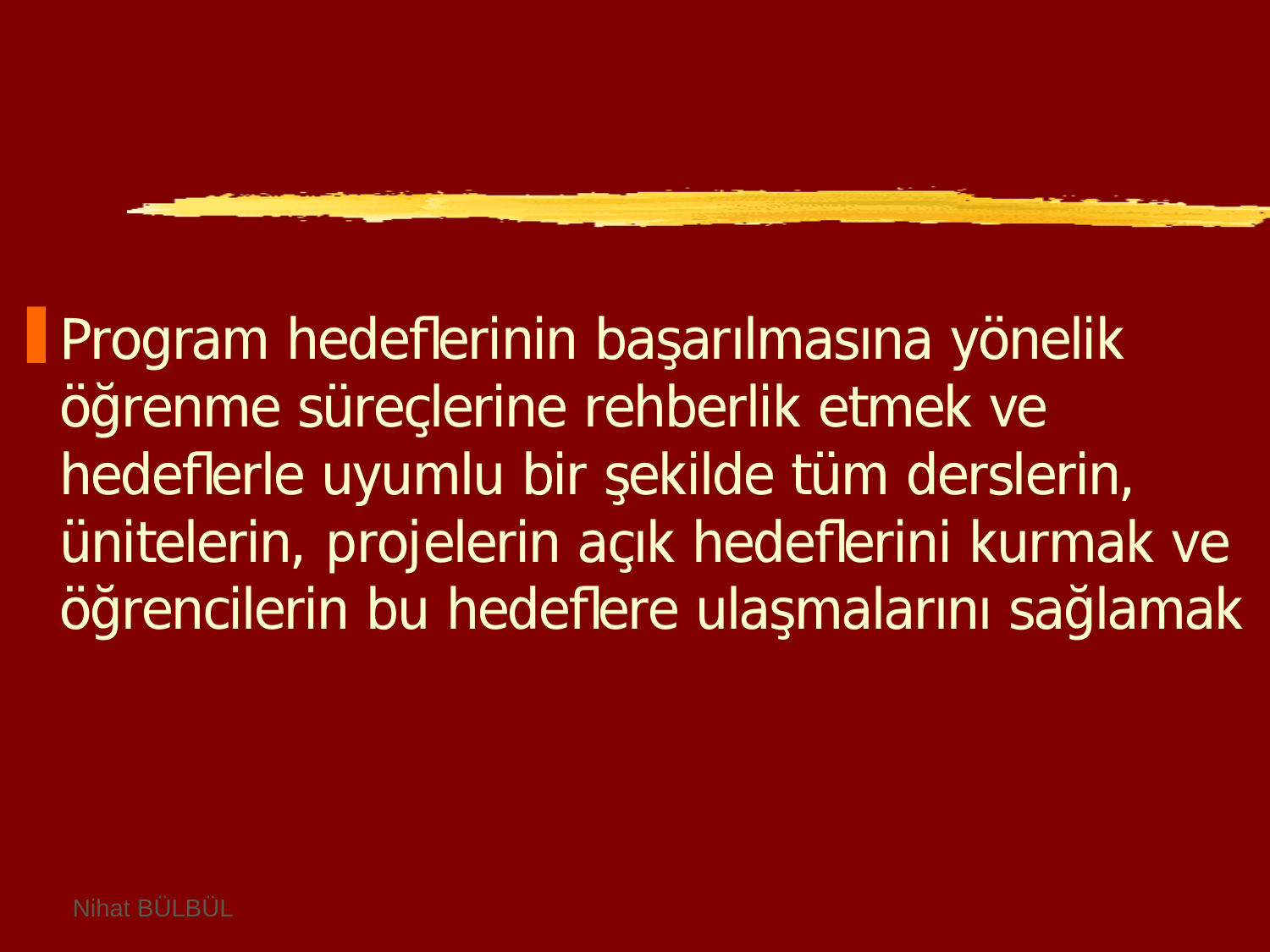

Program hedeflerinin başarılmasına yönelik öğrenme süreçlerine rehberlik etmek ve hedeflerle uyumlu bir şekilde tüm derslerin, ünitelerin, projelerin açık hedeflerini kurmak ve öğrencilerin bu hedeflere ulaşmalarını sağlamak
Nihat BÜLBÜL